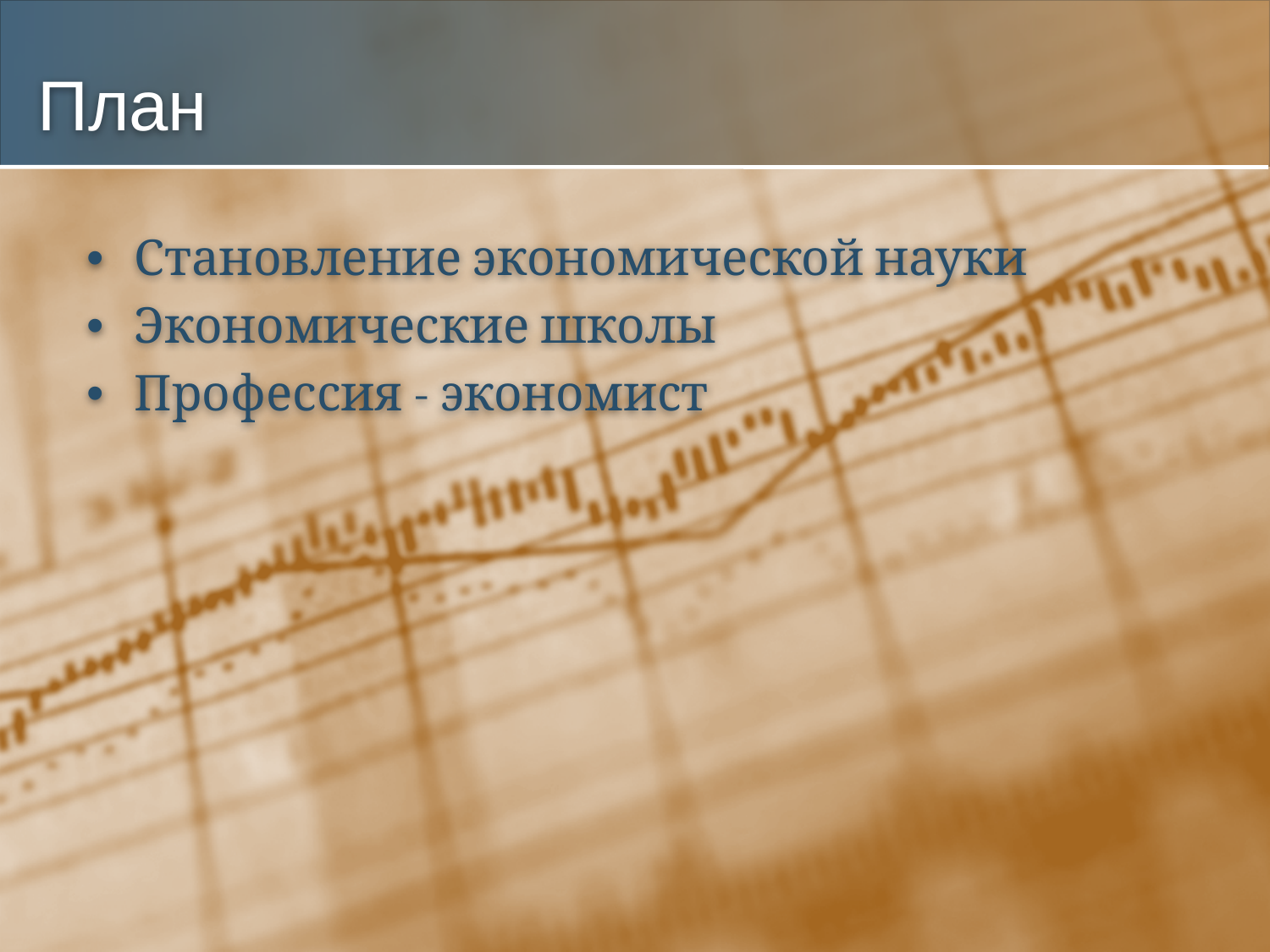

# План
Становление экономической науки
Экономические школы
Профессия - экономист